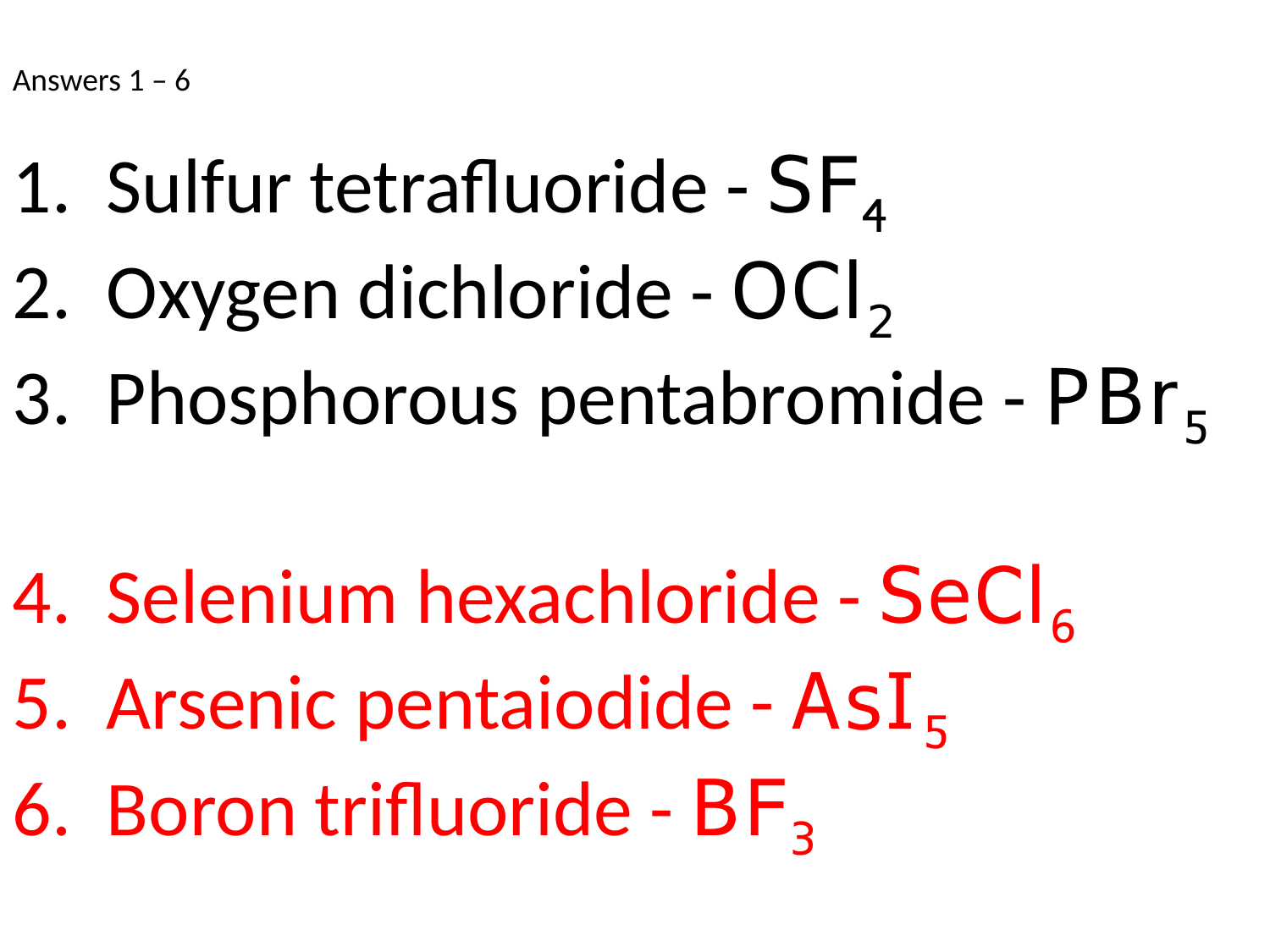

Answers 1 – 6

  Sulfur tetrafluoride - SF4
  Oxygen dichloride - OCl2
  Phosphorous pentabromide - PBr5

4.  Selenium hexachloride - SeCl6
  Arsenic pentaiodide - AsI5
  Boron trifluoride - BF3